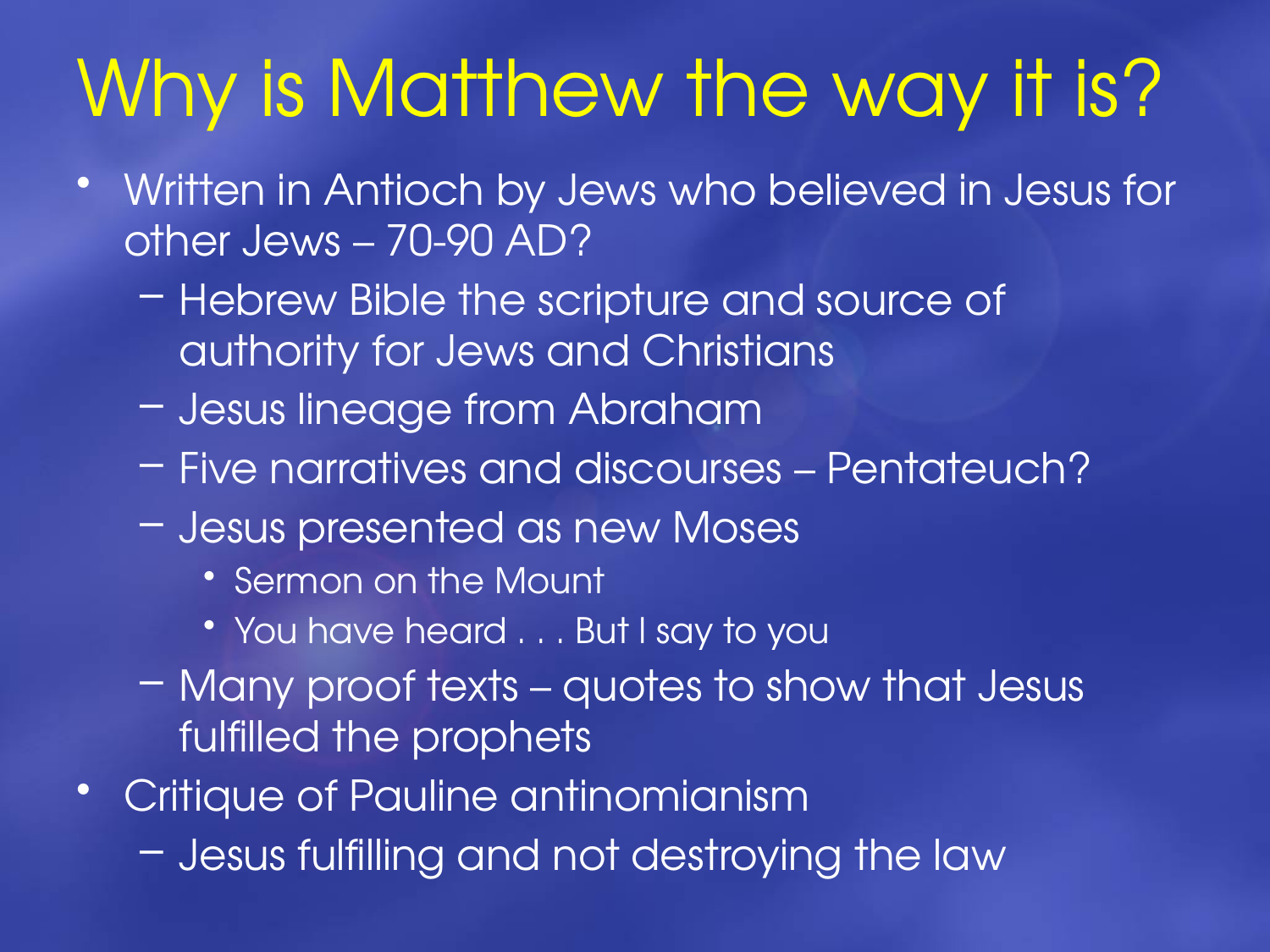

# Why is Matthew the way it is?
Written in Antioch by Jews who believed in Jesus for other Jews – 70-90 AD?
Hebrew Bible the scripture and source of authority for Jews and Christians
Jesus lineage from Abraham
Five narratives and discourses – Pentateuch?
Jesus presented as new Moses
Sermon on the Mount
You have heard . . . But I say to you
Many proof texts – quotes to show that Jesus fulfilled the prophets
Critique of Pauline antinomianism
Jesus fulfilling and not destroying the law